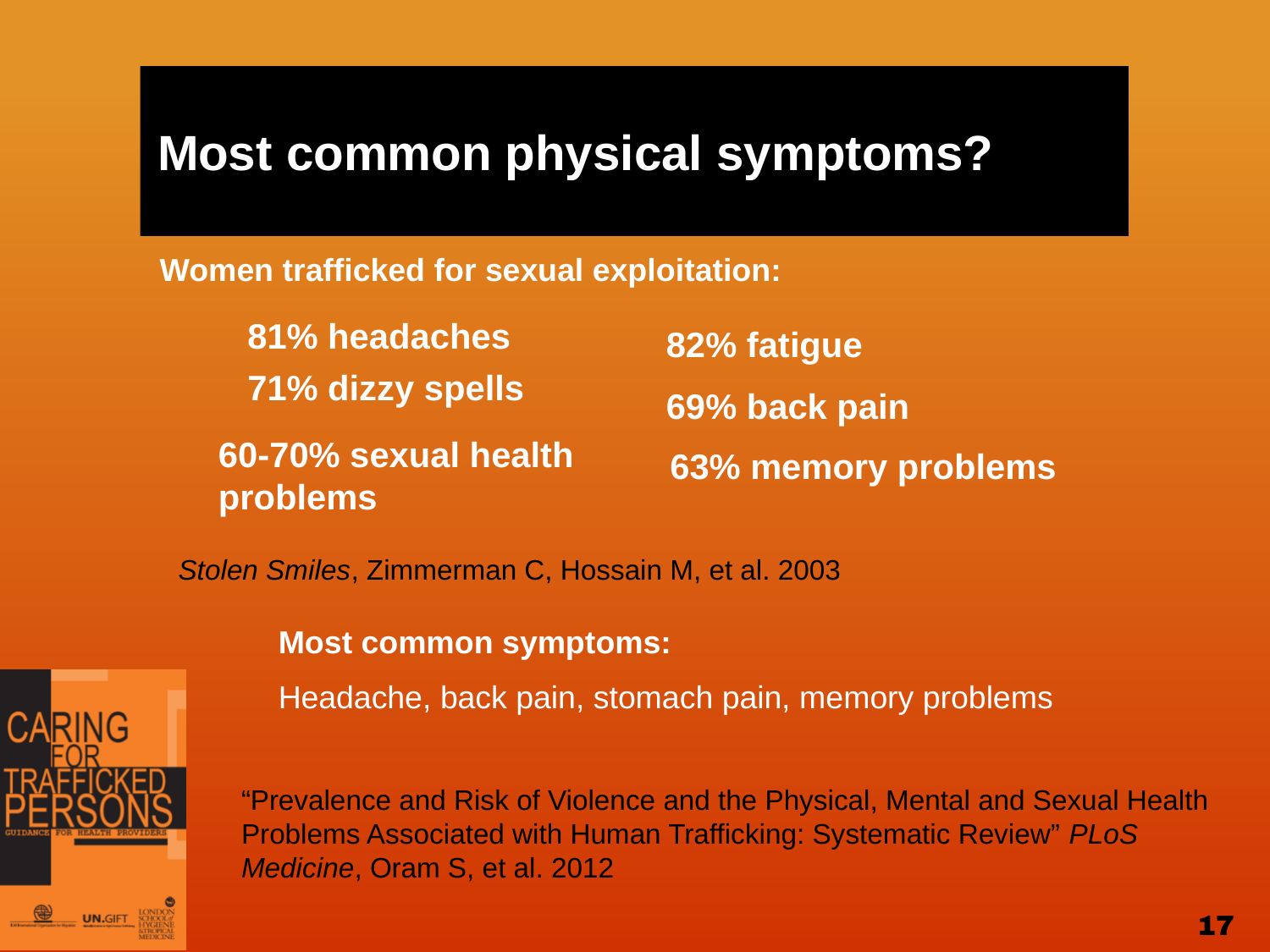

# Most common physical symptoms?
Women trafficked for sexual exploitation:
81% headaches
71% dizzy spells
82% fatigue
69% back pain
60-70% sexual health problems
63% memory problems
Stolen Smiles, Zimmerman C, Hossain M, et al. 2003
Most common symptoms:
Headache, back pain, stomach pain, memory problems
“Prevalence and Risk of Violence and the Physical, Mental and Sexual Health Problems Associated with Human Trafficking: Systematic Review” PLoS Medicine, Oram S, et al. 2012
17